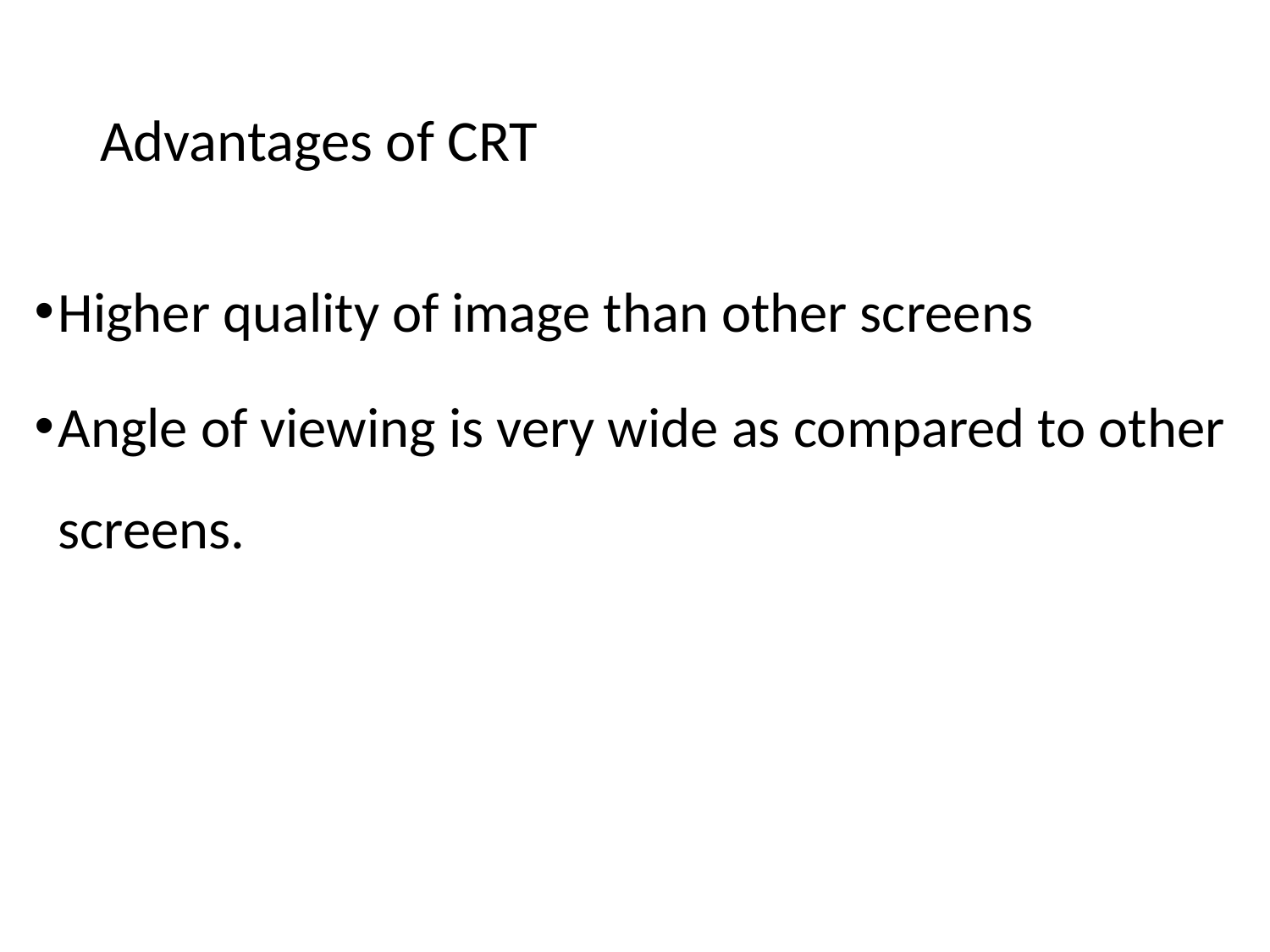

# Advantages of CRT
Higher quality of image than other screens
Angle of viewing is very wide as compared to other screens.